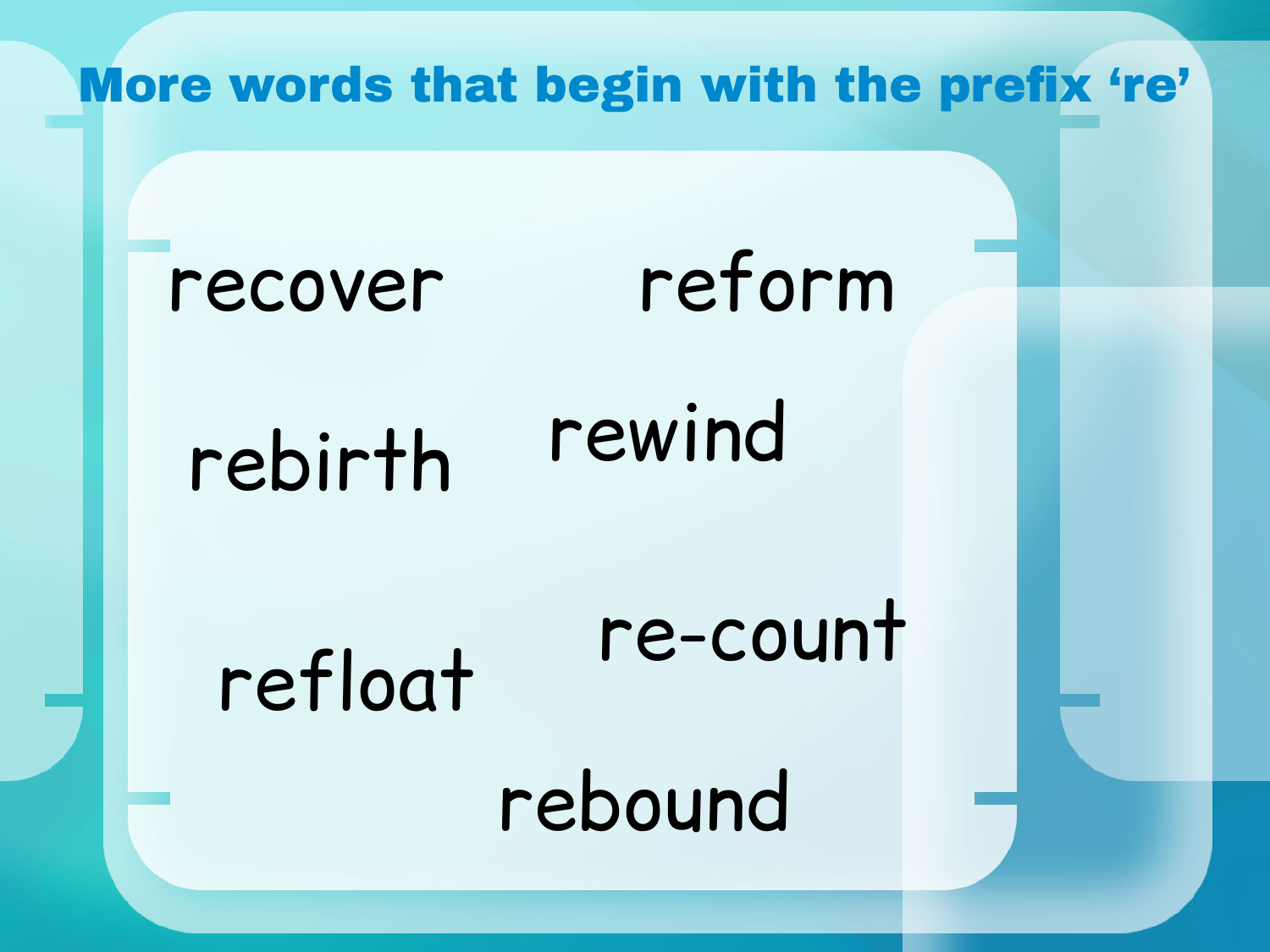

More words that begin with the prefix ‘re’
recover
reform
rewind
rebirth
re-count
refloat
rebound